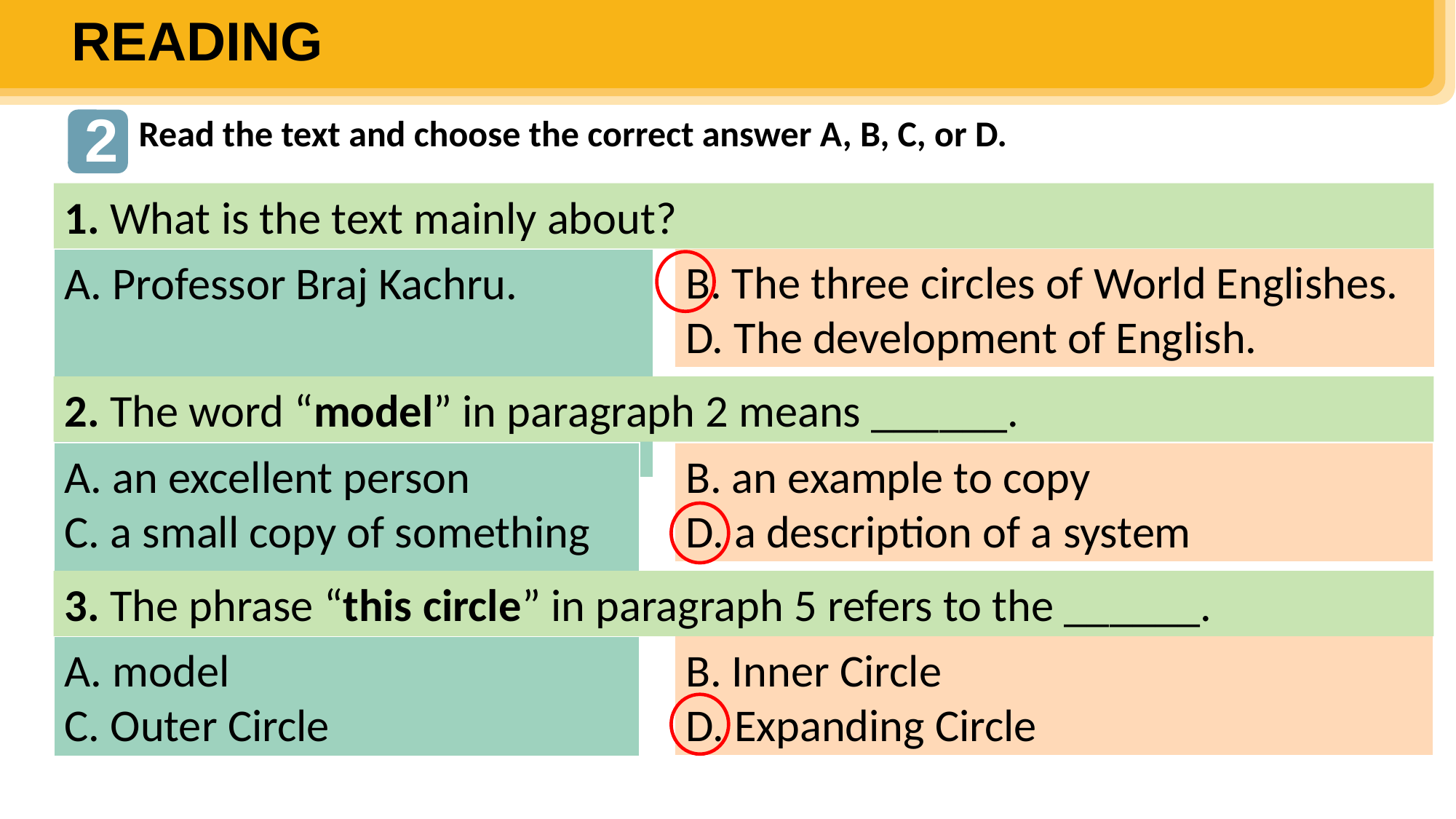

READING
2

Read the text and choose the correct answer A, B, C, or D.
1. What is the text mainly about?
B. The three circles of World Englishes.
D. The development of English.
A. Professor Braj Kachru.
C. Native speakers of English.

2. The word “model” in paragraph 2 means ______.
B. an example to copy
D. a description of a system
A. an excellent person
C. a small copy of something

3. The phrase “this circle” in paragraph 5 refers to the ______.
B. Inner Circle
D. Expanding Circle
A. model
C. Outer Circle